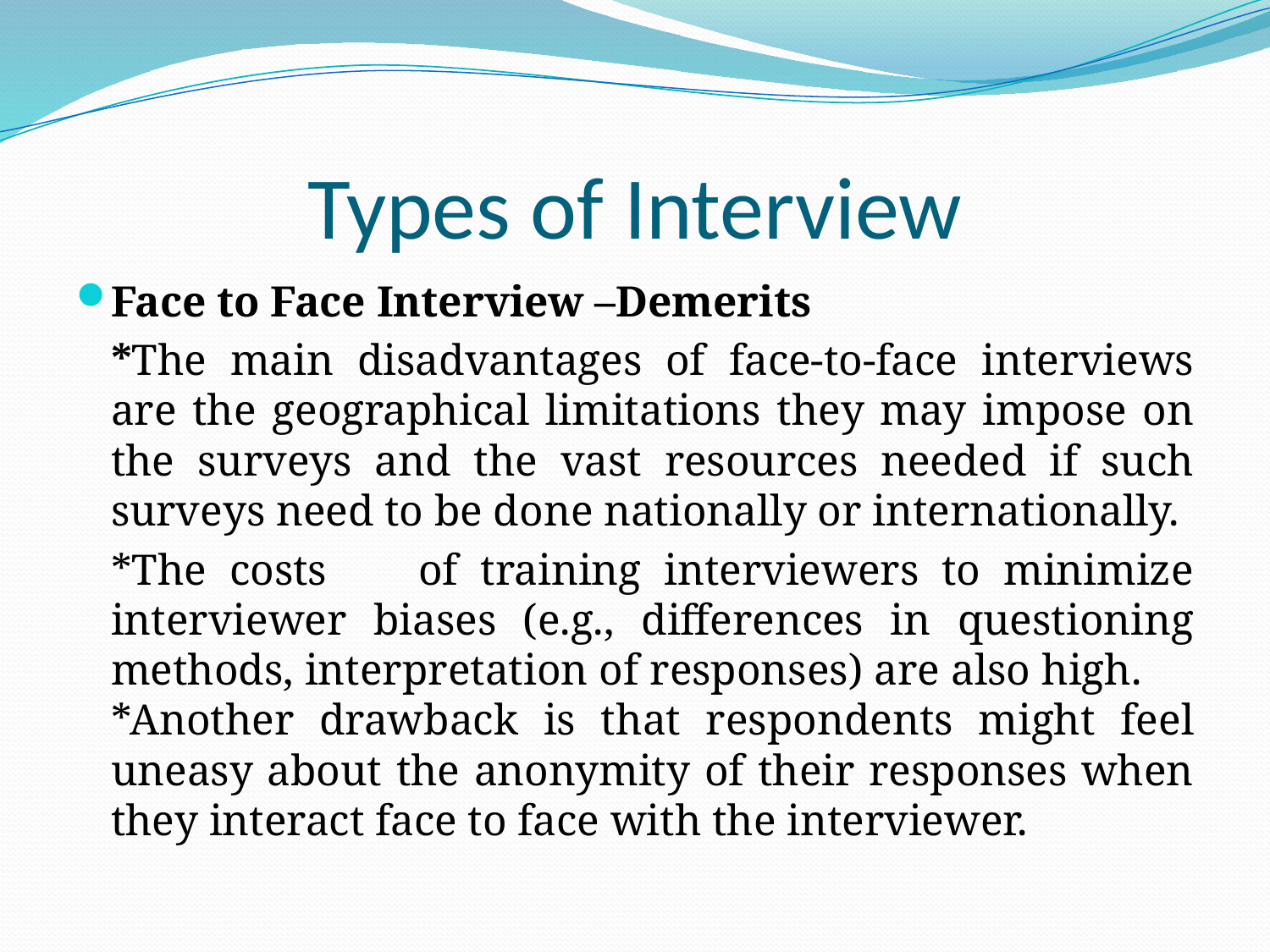

# Types of Interview
Face to Face Interview –Demerits
		*The main disadvantages of face-to-face interviews are the geographical limitations they may impose on the surveys and the vast resources needed if such surveys need to be done nationally or internationally.
		*The costs    of training interviewers to minimize interviewer biases (e.g., differences in questioning methods, interpretation of responses) are also high. 	*Another drawback is that respondents might feel uneasy about the anonymity of their responses when they interact face to face with the interviewer.